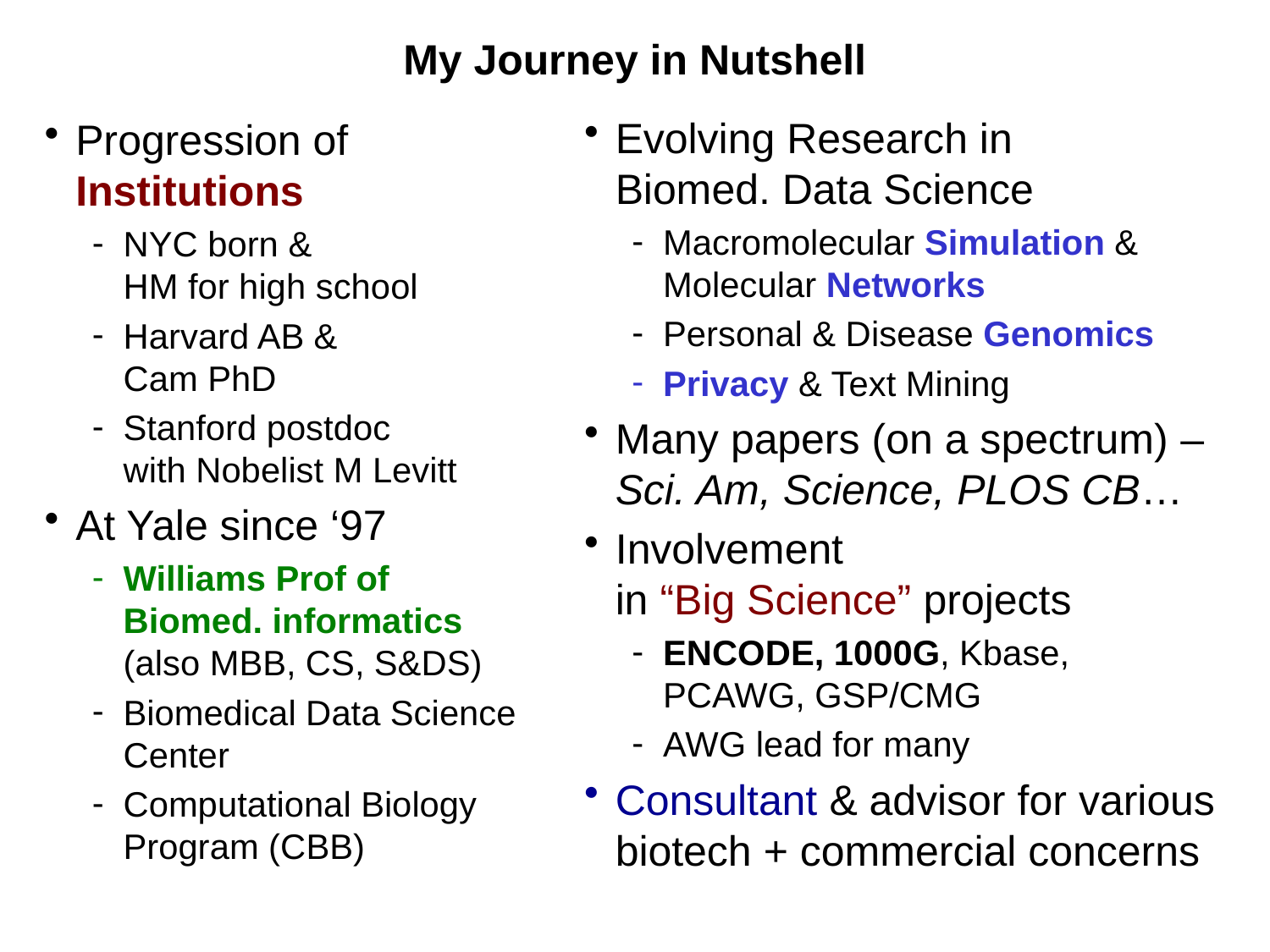

# My Journey in Nutshell
Evolving Research in
Biomed. Data Science
Macromolecular Simulation & Molecular Networks
Personal & Disease Genomics
Privacy & Text Mining
Many papers (on a spectrum) – Sci. Am, Science, PLOS CB…
Involvement
in “Big Science” projects
ENCODE, 1000G, Kbase,
PCAWG, GSP/CMG
AWG lead for many
Consultant & advisor for various biotech + commercial concerns
Progression of Institutions
NYC born &
HM for high school
Harvard AB &
Cam PhD
Stanford postdoc
with Nobelist M Levitt
At Yale since ‘97
Williams Prof of Biomed. informatics
(also MBB, CS, S&DS)
Biomedical Data Science Center
Computational Biology Program (CBB)